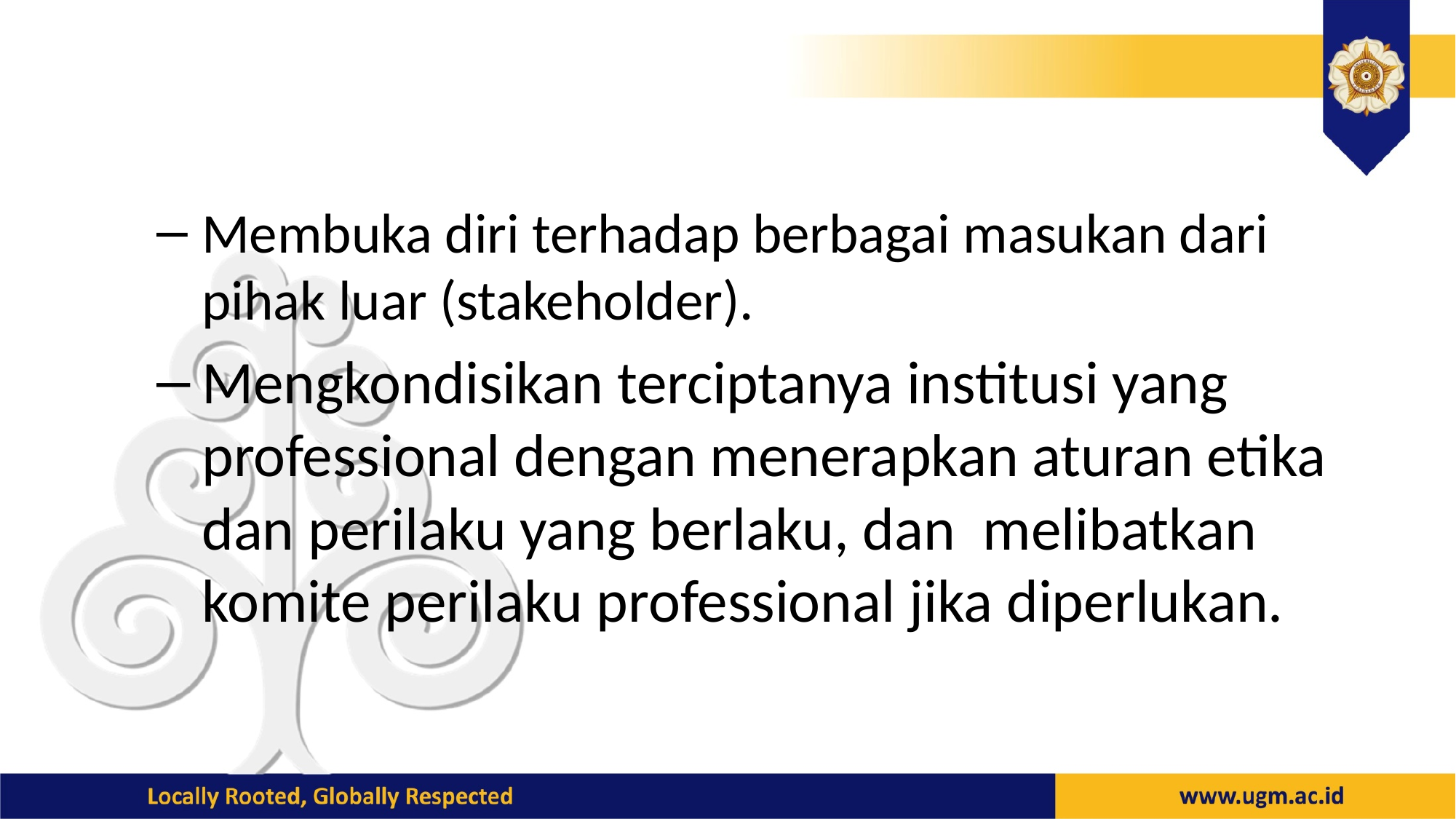

#
Membuka diri terhadap berbagai masukan dari pihak luar (stakeholder).
Mengkondisikan terciptanya institusi yang professional dengan menerapkan aturan etika dan perilaku yang berlaku, dan  melibatkan komite perilaku professional jika diperlukan.